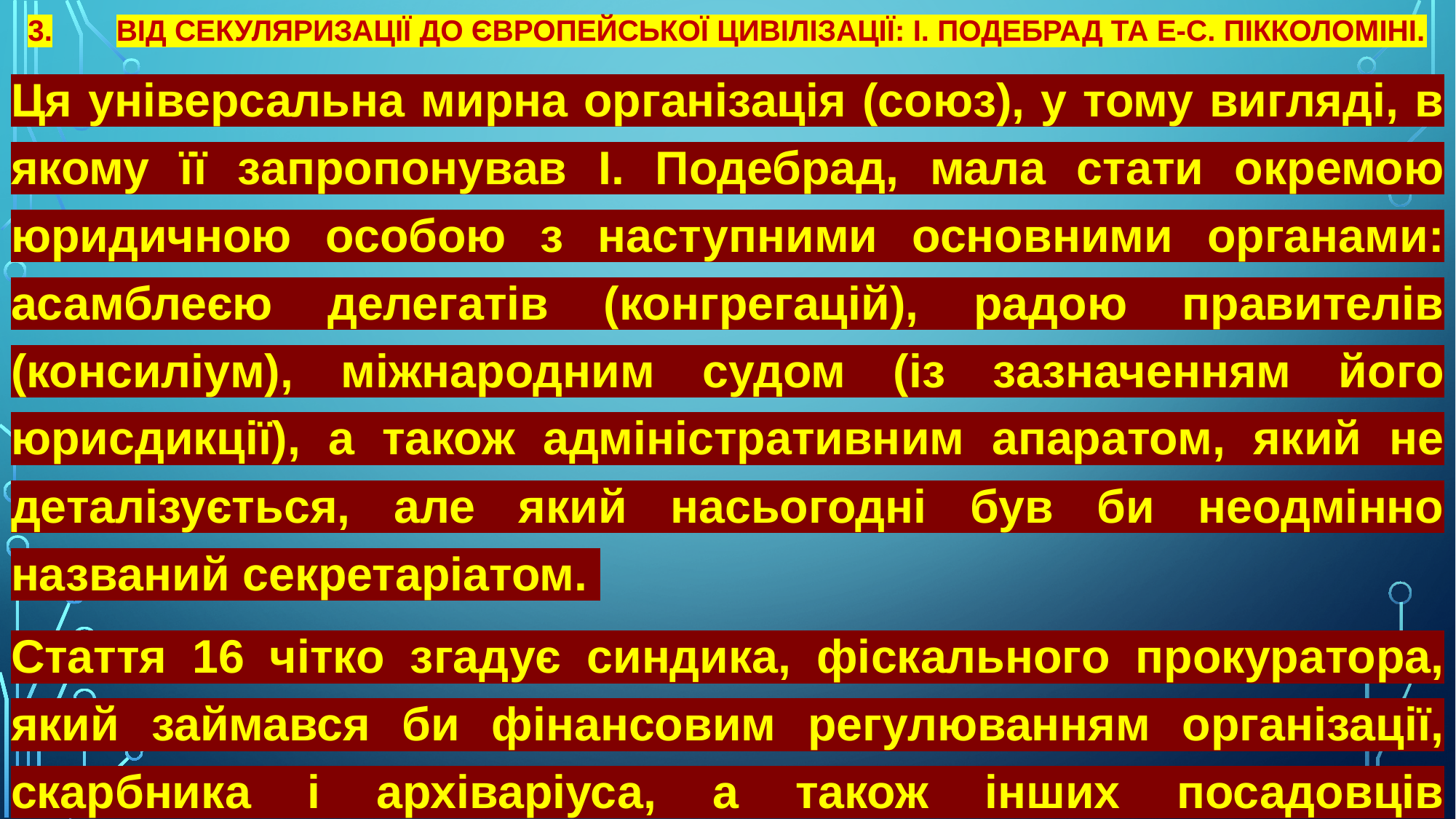

# 3.	Від секуляризації до європейської цивілізації: І. Подебрад та Е-С. Пікколоміні.
Ця універсальна мирна організація (союз), у тому вигляді, в якому її запропонував І. Подебрад, мала стати окремою юридичною особою з наступними основними органами: асамблеєю делегатів (конгрегацій), радою правителів (консиліум), міжнародним судом (із зазначенням його юрисдикції), а також адміністративним апаратом, який не деталізується, але який насьогодні був би неодмінно названий секретаріатом.
Стаття 16 чітко згадує синдика, фіскального прокуратора, який займався би фінансовим регулюванням організації, скарбника і архіваріуса, а також інших посадовців (офіціалів). Передбачалася наявність власного герба і печатки.